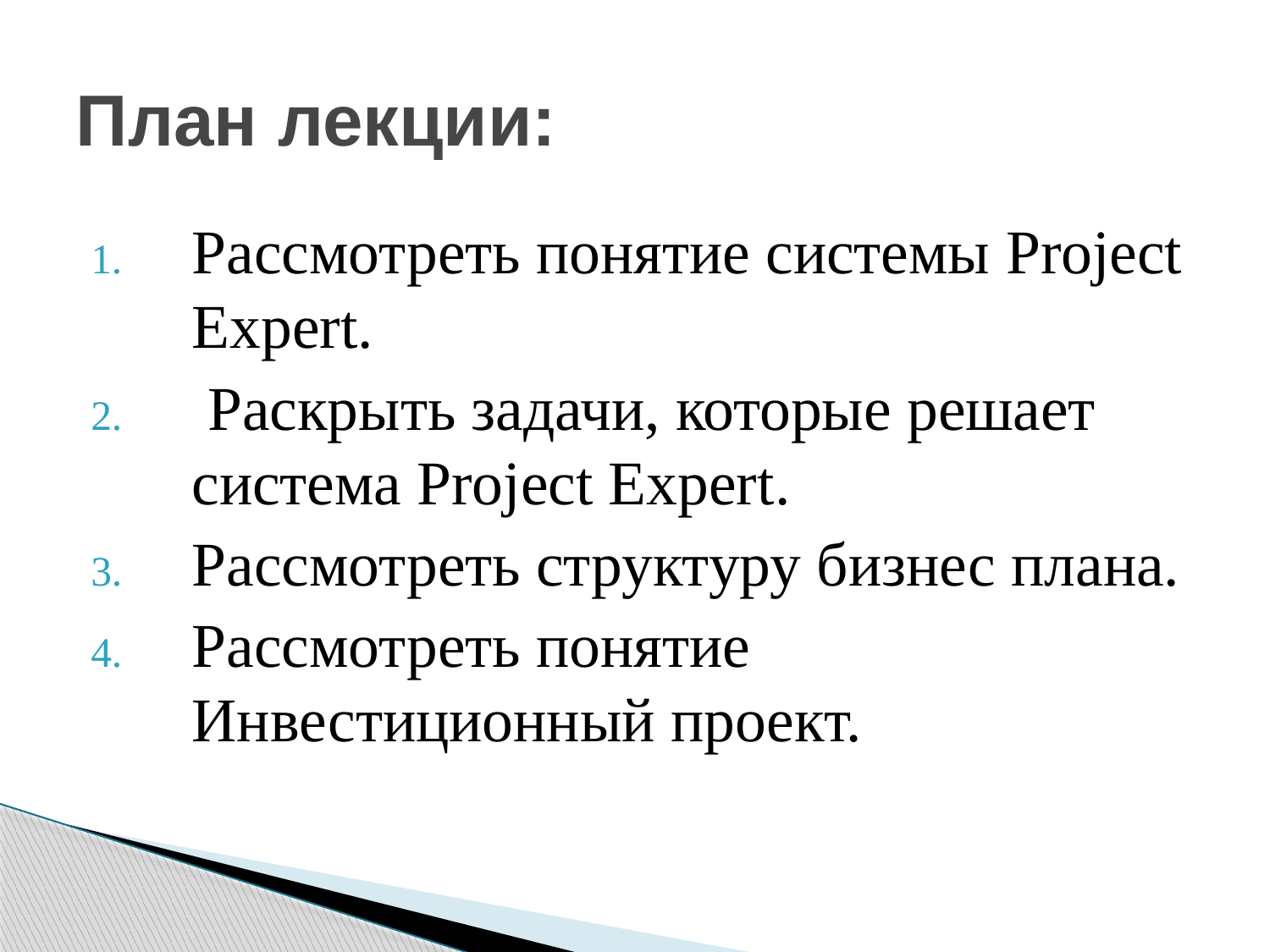

# План лекции:
Рассмотреть понятие системы Project Expert.
 Раскрыть задачи, которые решает система Project Expert.
Рассмотреть структуру бизнес плана.
Рассмотреть понятие Инвестиционный проект.